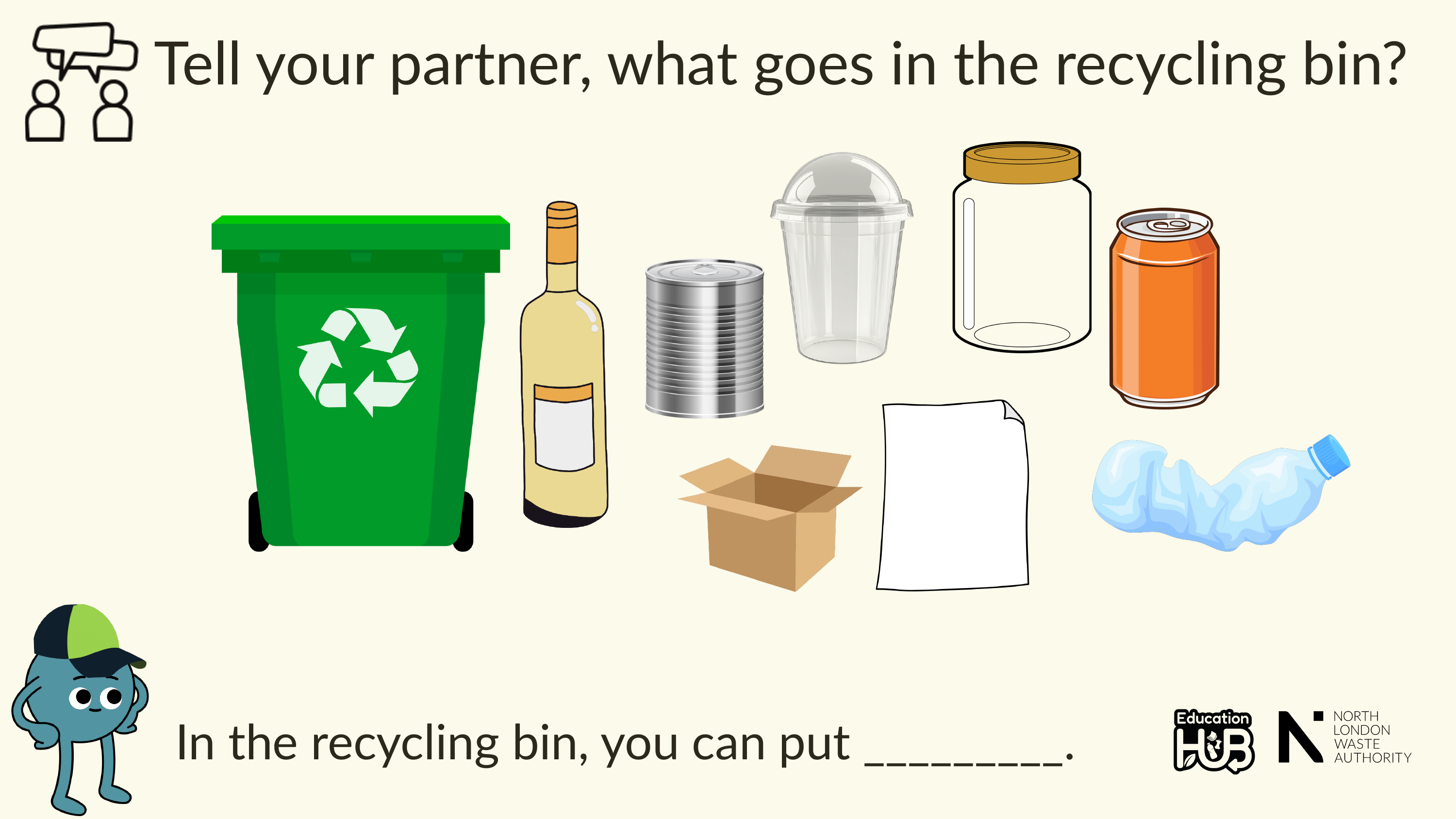

Tell your partner, what goes in the recycling bin?

In the recycling bin, you can put _________.